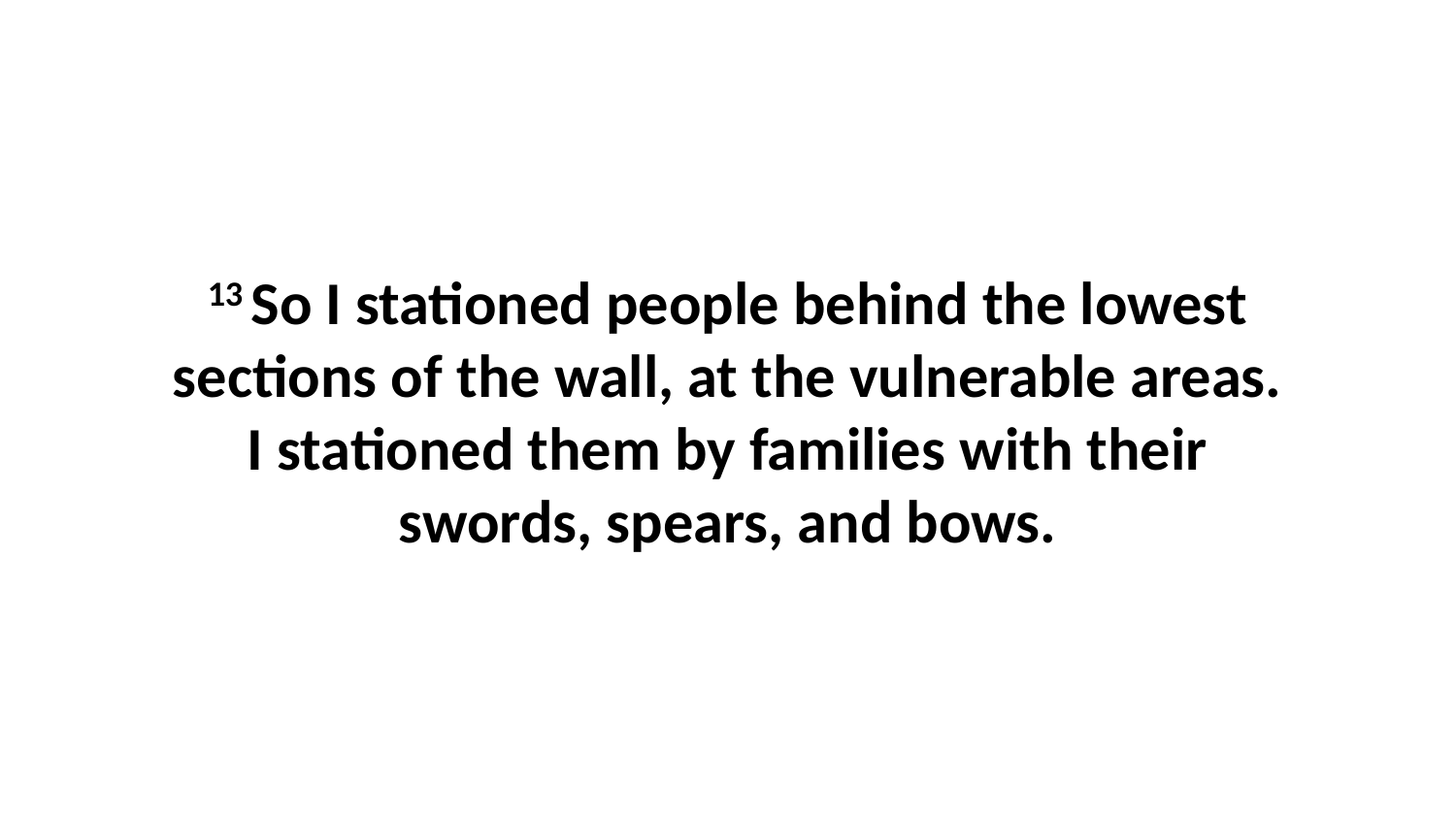

13 So I stationed people behind the lowest sections of the wall, at the vulnerable areas. I stationed them by families with their swords, spears, and bows.